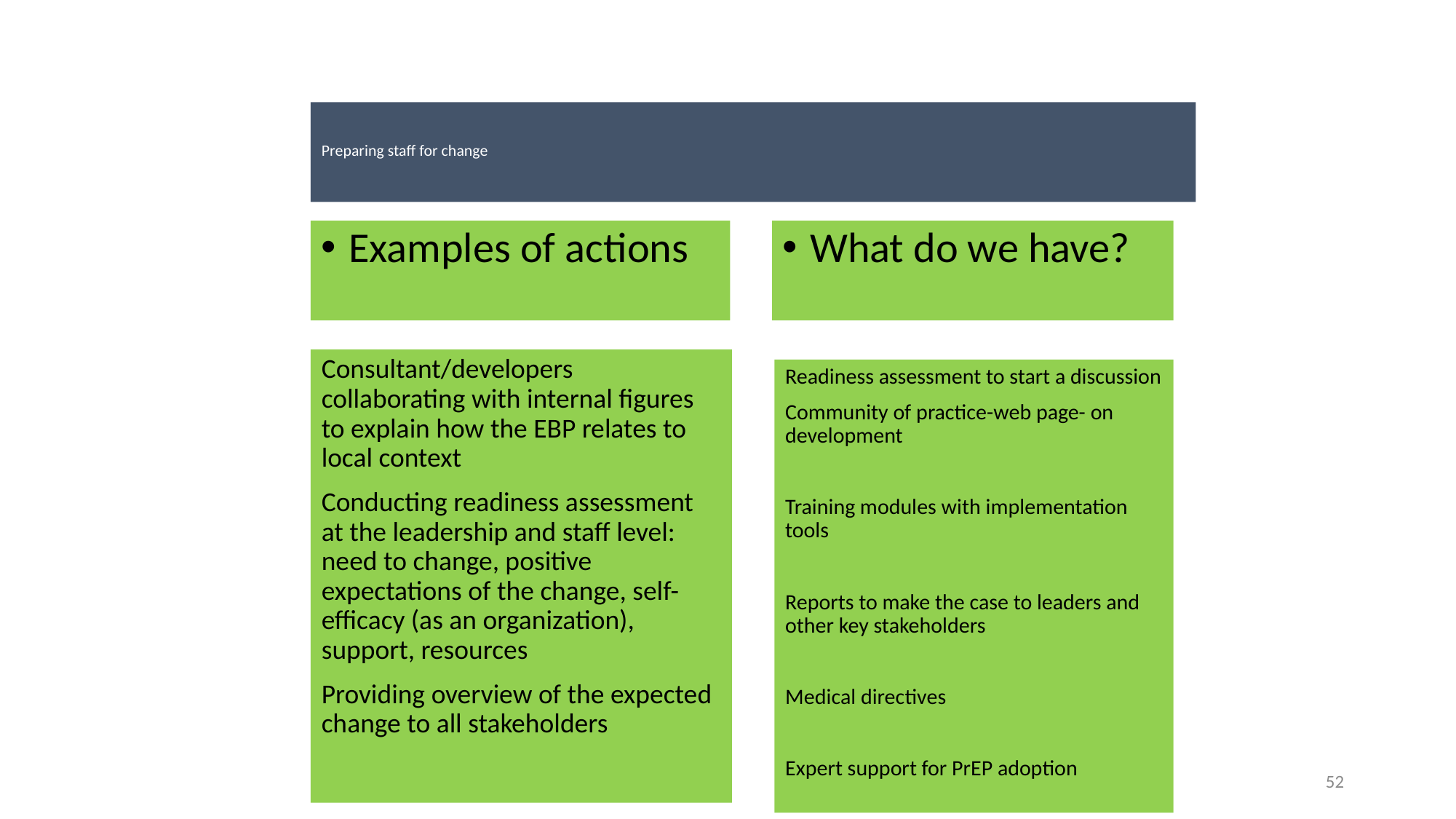

# Preparing staff for change
Examples of actions
What do we have?
Consultant/developers collaborating with internal figures to explain how the EBP relates to local context
Conducting readiness assessment at the leadership and staff level: need to change, positive expectations of the change, self-efficacy (as an organization), support, resources
Providing overview of the expected change to all stakeholders

Readiness assessment to start a discussion
Community of practice-web page- on development

Training modules with implementation tools

Reports to make the case to leaders and other key stakeholders

Medical directives

Expert support for PrEP adoption

52